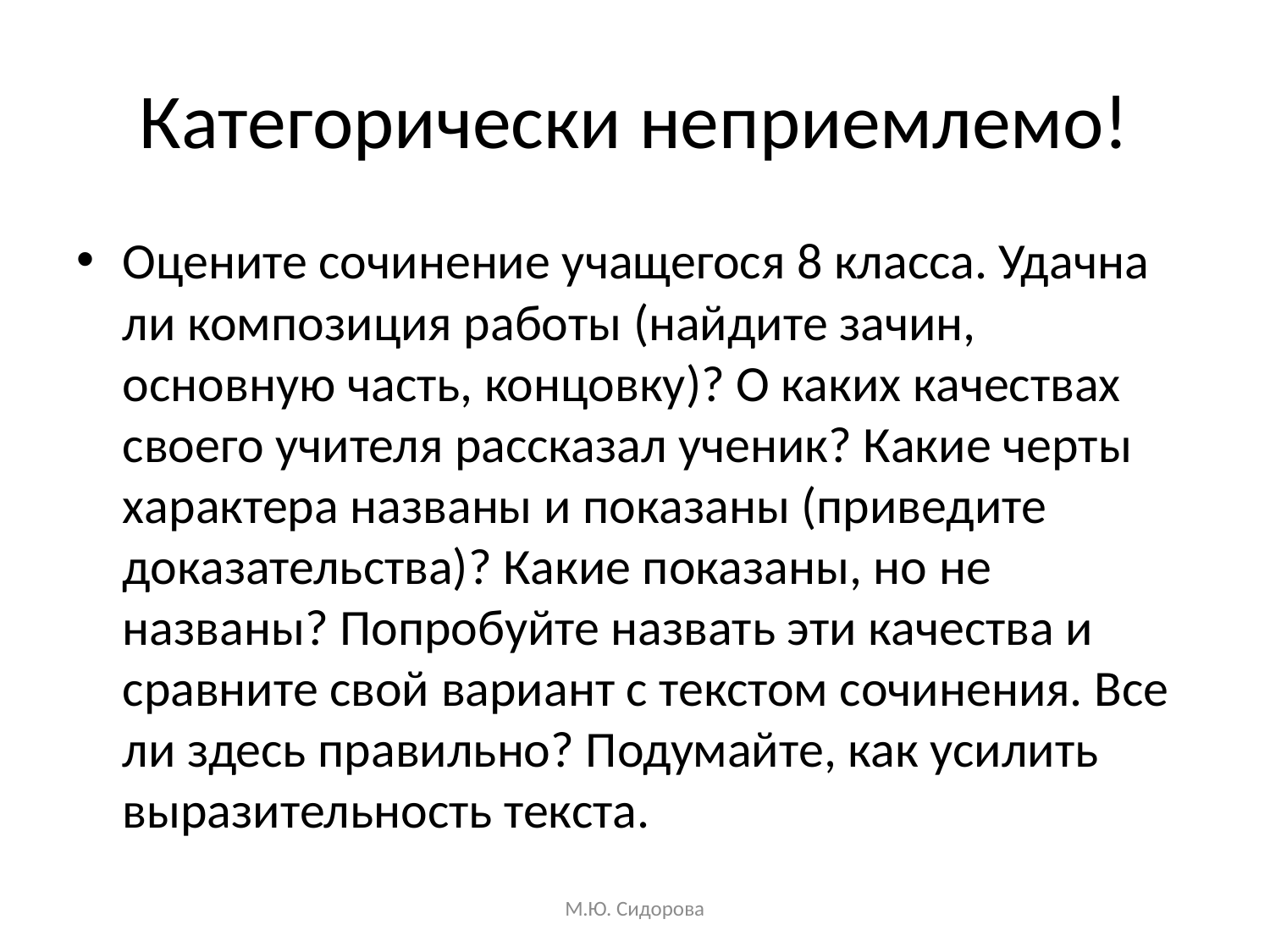

# Категорически неприемлемо!
Оцените сочинение учащегося 8 класса. Удачна ли композиция работы (найдите зачин, основную часть, концовку)? О каких качествах своего учителя рассказал ученик? Какие черты характера названы и показаны (приведите доказательства)? Какие показаны, но не названы? Попробуйте назвать эти качества и сравните свой вариант с текстом сочинения. Все ли здесь правильно? Подумайте, как усилить выразительность текста.

М.Ю. Сидорова